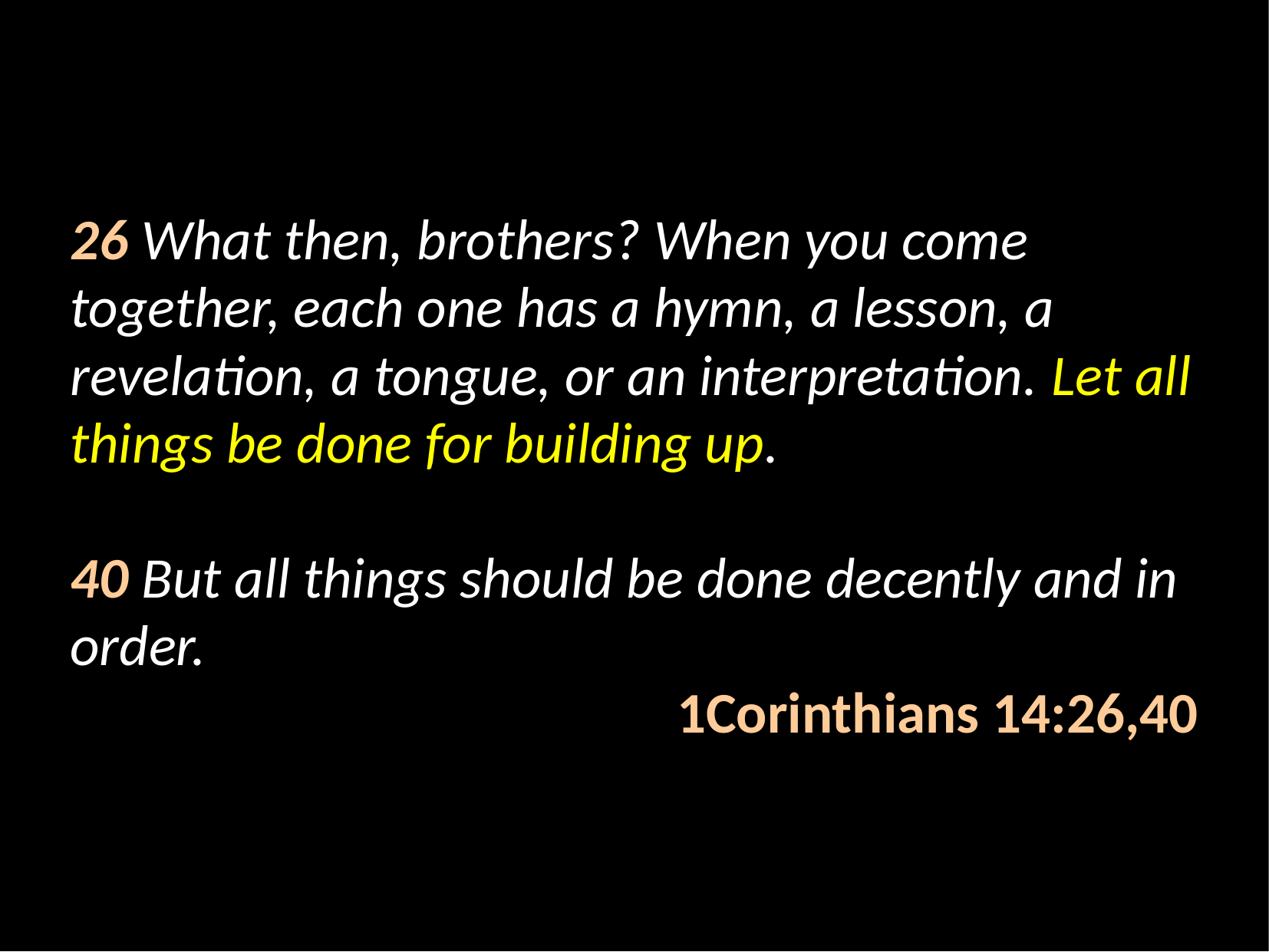

26 What then, brothers? When you come together, each one has a hymn, a lesson, a revelation, a tongue, or an interpretation. Let all things be done for building up.

40 But all things should be done decently and in order.
1Corinthians 14:26,40